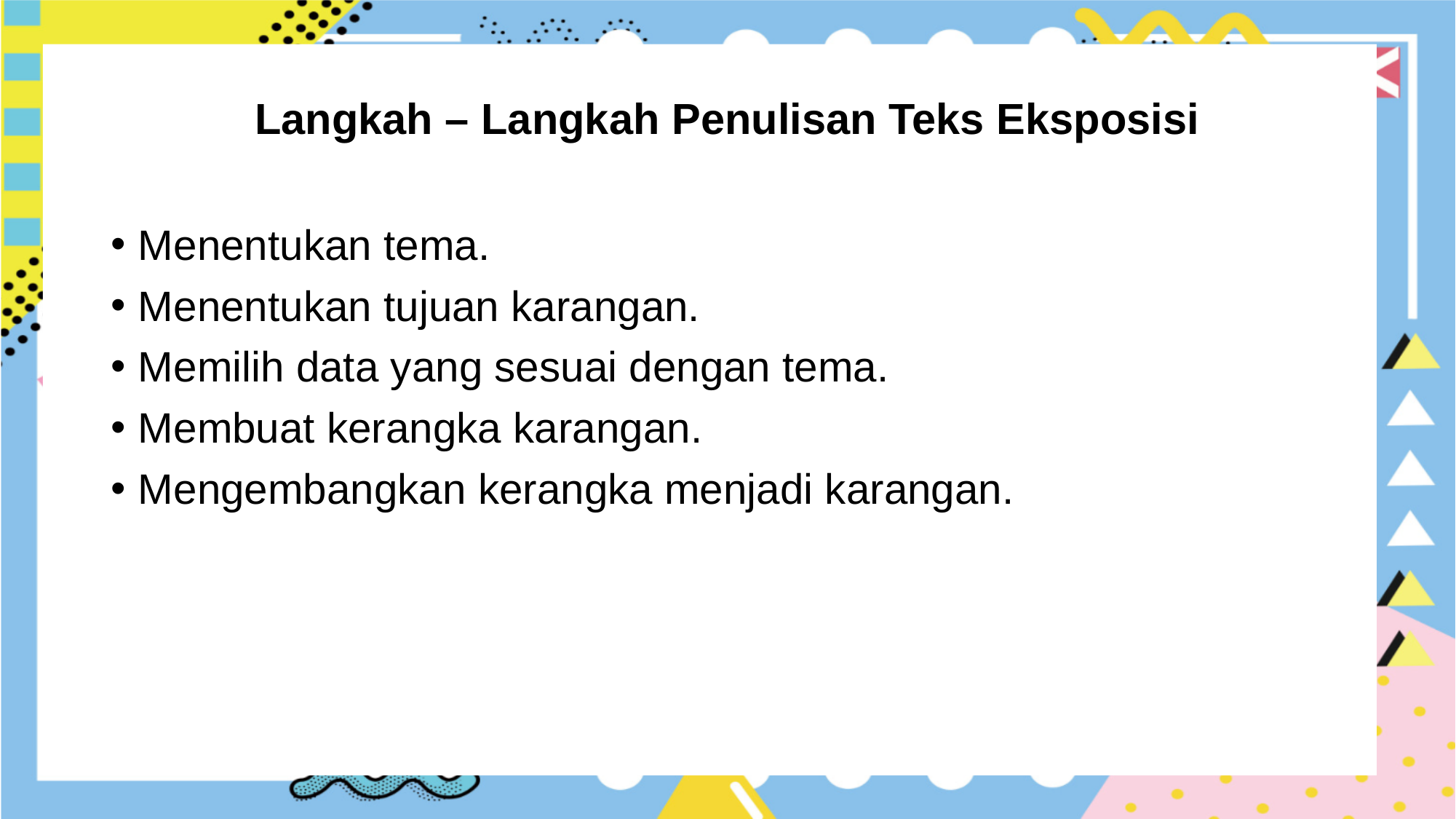

# Langkah – Langkah Penulisan Teks Eksposisi
Menentukan tema.
Menentukan tujuan karangan.
Memilih data yang sesuai dengan tema.
Membuat kerangka karangan.
Mengembangkan kerangka menjadi karangan.